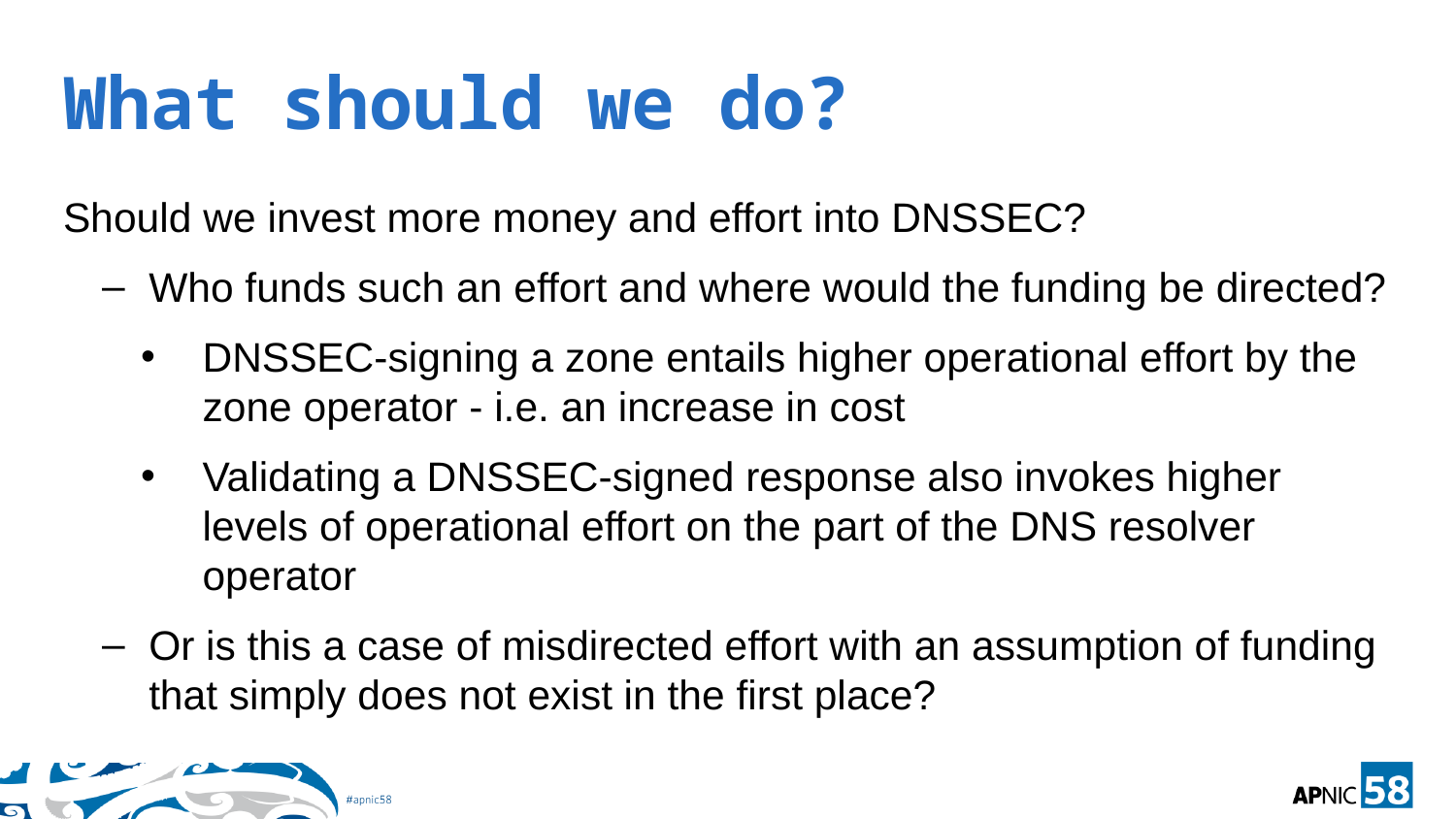

# What should we do?
Should we invest more money and effort into DNSSEC?
Who funds such an effort and where would the funding be directed?
DNSSEC-signing a zone entails higher operational effort by the zone operator - i.e. an increase in cost
Validating a DNSSEC-signed response also invokes higher levels of operational effort on the part of the DNS resolver operator
Or is this a case of misdirected effort with an assumption of funding that simply does not exist in the first place?